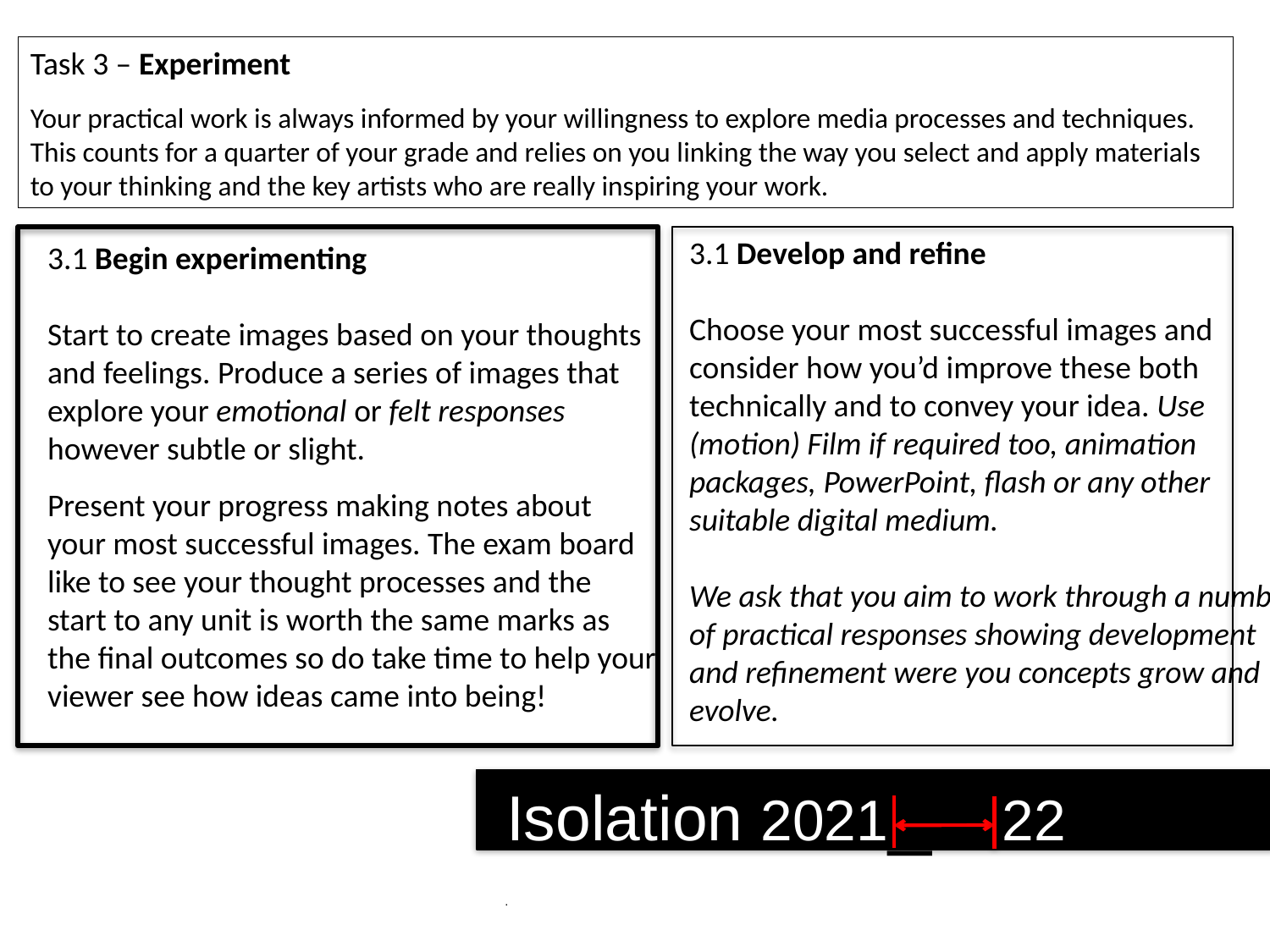

Task 3 – Experiment

Your practical work is always informed by your willingness to explore media processes and techniques. This counts for a quarter of your grade and relies on you linking the way you select and apply materials to your thinking and the key artists who are really inspiring your work.

3.1 Develop and refine

Choose your most successful images and consider how you’d improve these both technically and to convey your idea. Use (motion) Film if required too, animation packages, PowerPoint, flash or any other suitable digital medium.

We ask that you aim to work through a number of practical responses showing development and refinement were you concepts grow and evolve.

3.1 Begin experimenting

Start to create images based on your thoughts and feelings. Produce a series of images that explore your emotional or felt responses however subtle or slight.

Present your progress making notes about your most successful images. The exam board like to see your thought processes and the start to any unit is worth the same marks as the final outcomes so do take time to help your viewer see how ideas came into being!

 Isolation 2021_    22
   .Distancing in Art & Photography

#